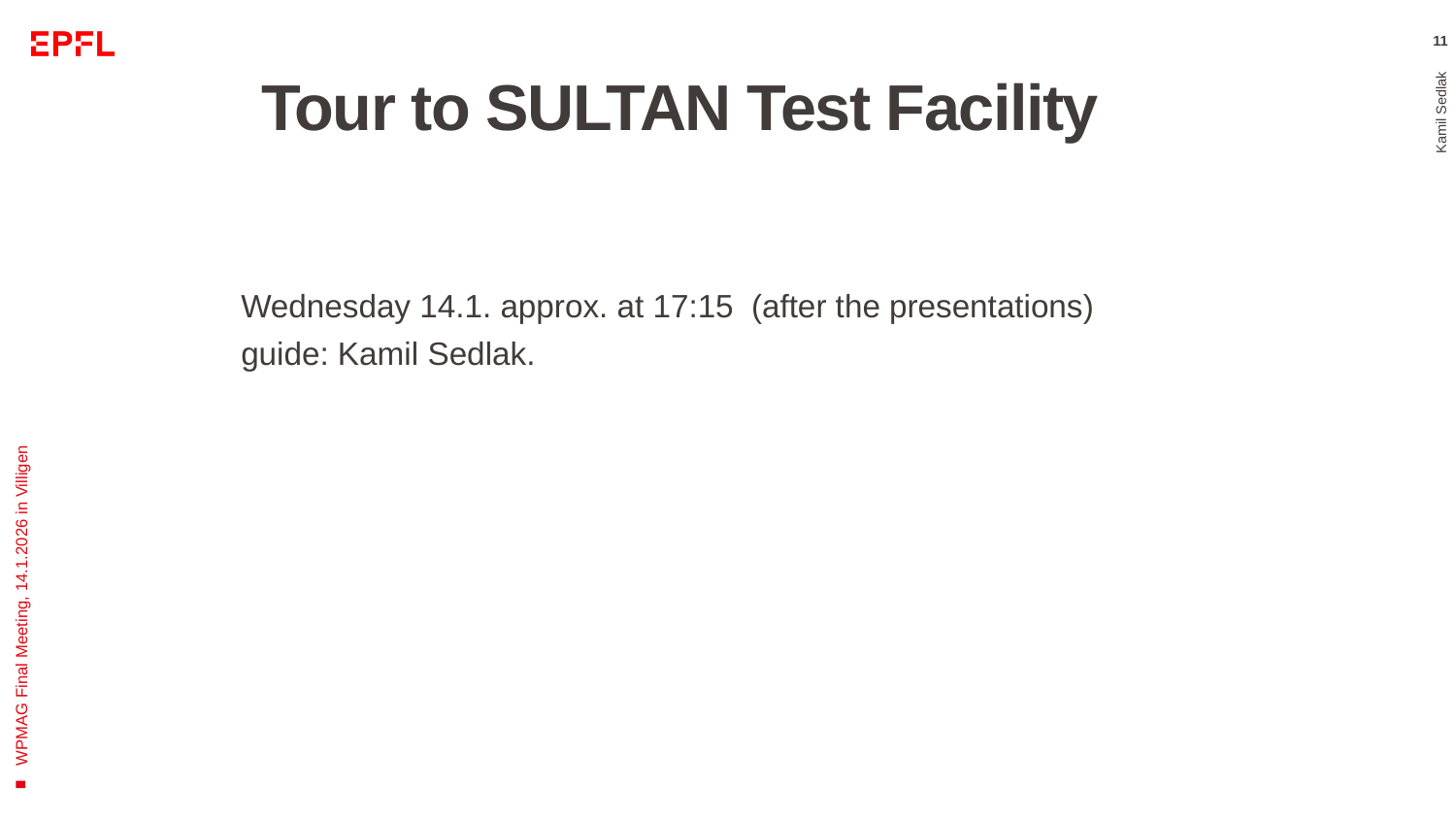

# Tour to SULTAN Test Facility

Wednesday 14.1. approx. at 17:15  (after the presentations)
guide: Kamil Sedlak.